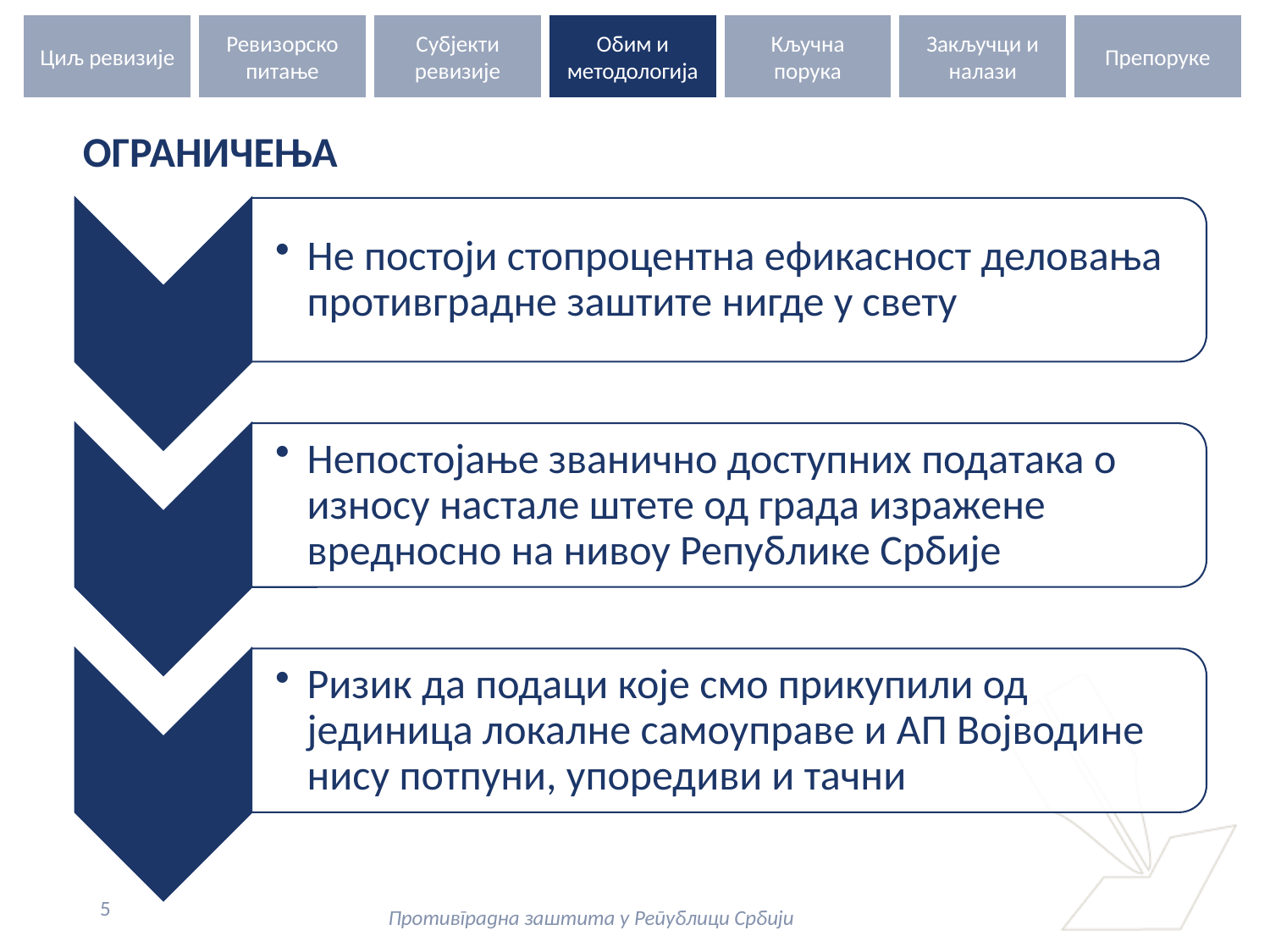

Циљ ревизије
Ревизорско питање
Субјекти ревизије
Обим и методологија
Кључна порука
Закључци и налази
Препоруке
ОГРАНИЧЕЊА
1
Не постоји стопроцентна ефикасност деловања противградне заштите нигде у свету
2
Непостојање званично доступних података о износу настале штете од града изражене вредносно на нивоу Републике Србије
3
Ризик да подаци које смо прикупили од јединица локалне самоуправе и АП Војводине нису потпуни, упоредиви и тачни
5
Противградна заштита у Републици Србији